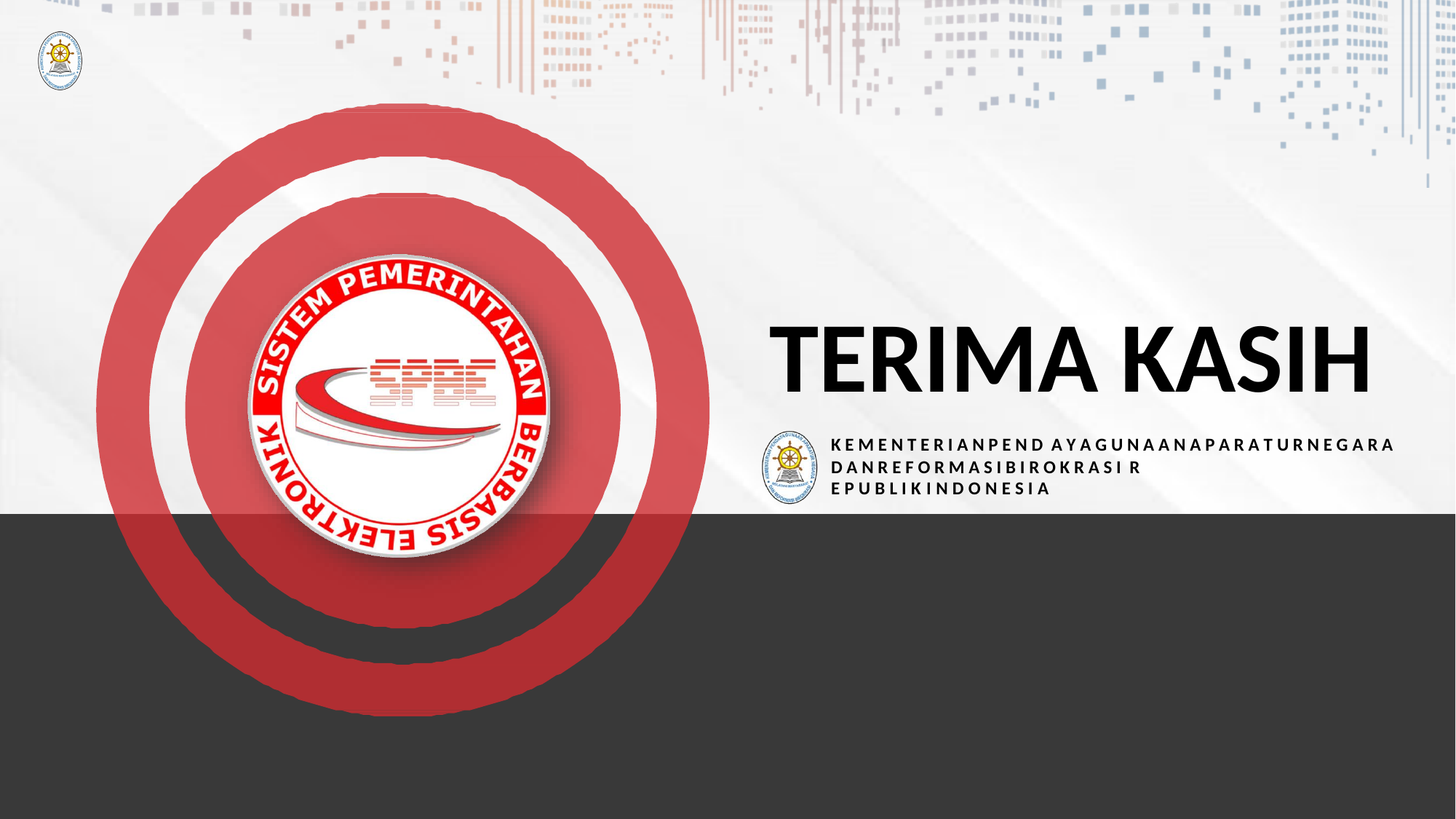

# TERIMA KASIH

K E M E N T E R I A N P E N D A Y A G U N A A N A P A R A T U R N E G A R A
D A N R E F O R M A S I B I R O K R A S I  R E P U B L I K I N D O N E S I A